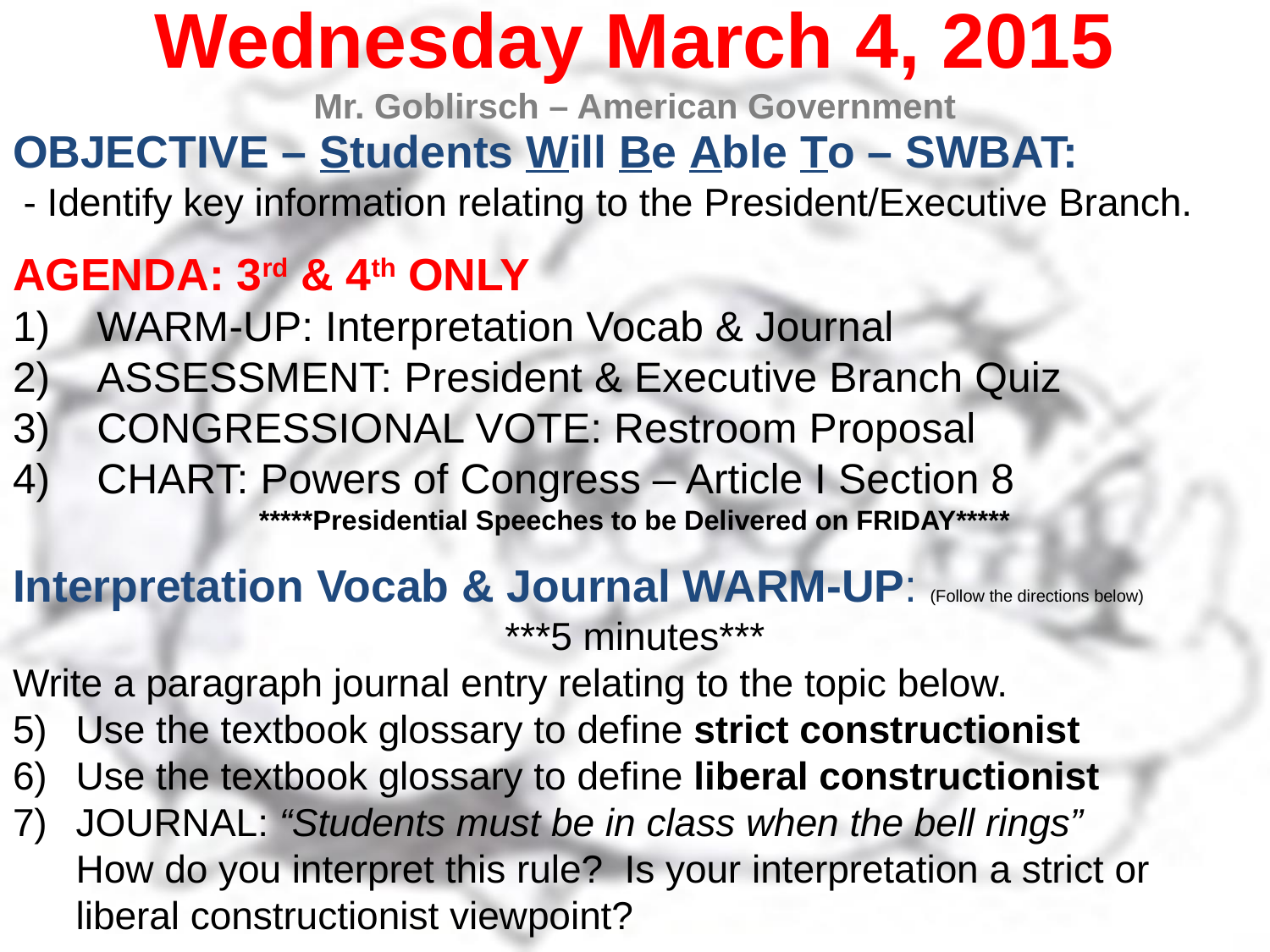

Wednesday March 4, 2015
Mr. Goblirsch – American Government
OBJECTIVE – Students Will Be Able To – SWBAT:
 - Identify key information relating to the President/Executive Branch.

AGENDA: 3rd & 4th ONLY
WARM-UP: Interpretation Vocab & Journal
ASSESSMENT: President & Executive Branch Quiz
CONGRESSIONAL VOTE: Restroom Proposal
CHART: Powers of Congress – Article I Section 8
*****Presidential Speeches to be Delivered on FRIDAY*****

Interpretation Vocab & Journal WARM-UP: (Follow the directions below)
***5 minutes***
Write a paragraph journal entry relating to the topic below.
Use the textbook glossary to define strict constructionist
Use the textbook glossary to define liberal constructionist
JOURNAL: “Students must be in class when the bell rings”          How do you interpret this rule?  Is your interpretation a strict or liberal constructionist viewpoint?